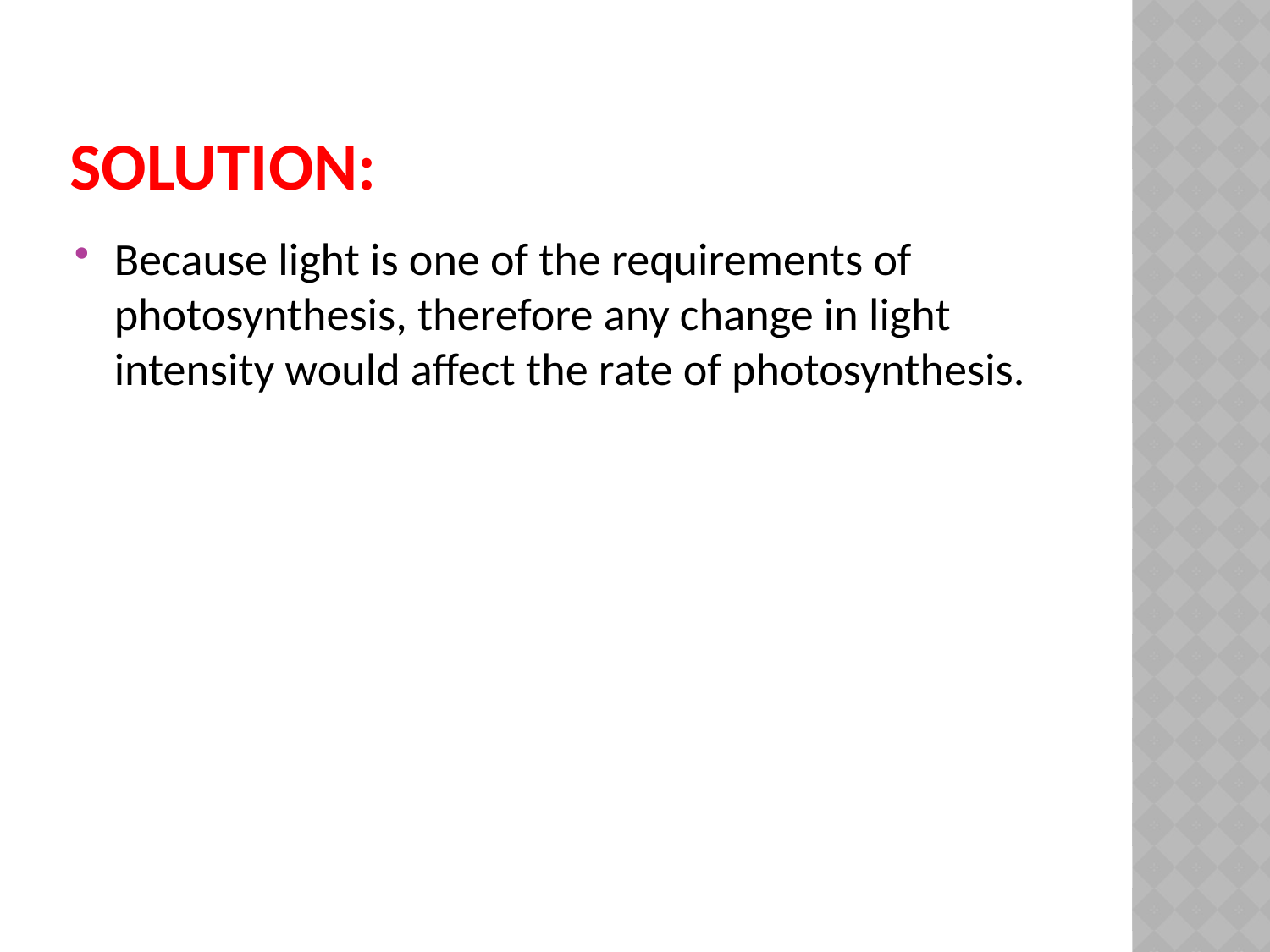

# SOLUTION:
Because light is one of the requirements of photosynthesis, therefore any change in light intensity would affect the rate of photosynthesis.